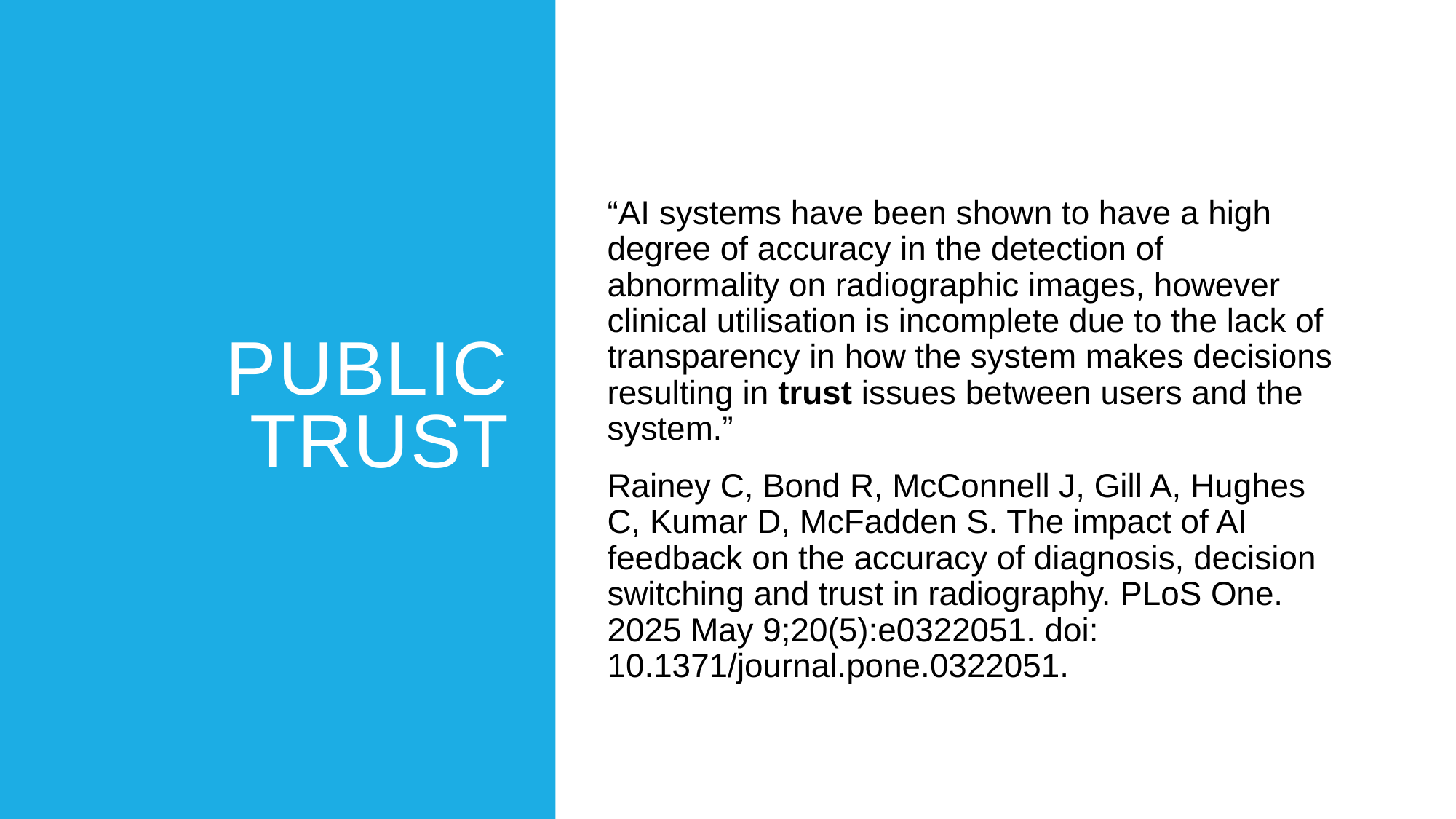

# Public trust

“AI systems have been shown to have a high degree of accuracy in the detection of abnormality on radiographic images, however clinical utilisation is incomplete due to the lack of transparency in how the system makes decisions resulting in trust issues between users and the system.”
Rainey C, Bond R, McConnell J, Gill A, Hughes C, Kumar D, McFadden S. The impact of AI feedback on the accuracy of diagnosis, decision switching and trust in radiography. PLoS One. 2025 May 9;20(5):e0322051. doi: 10.1371/journal.pone.0322051.